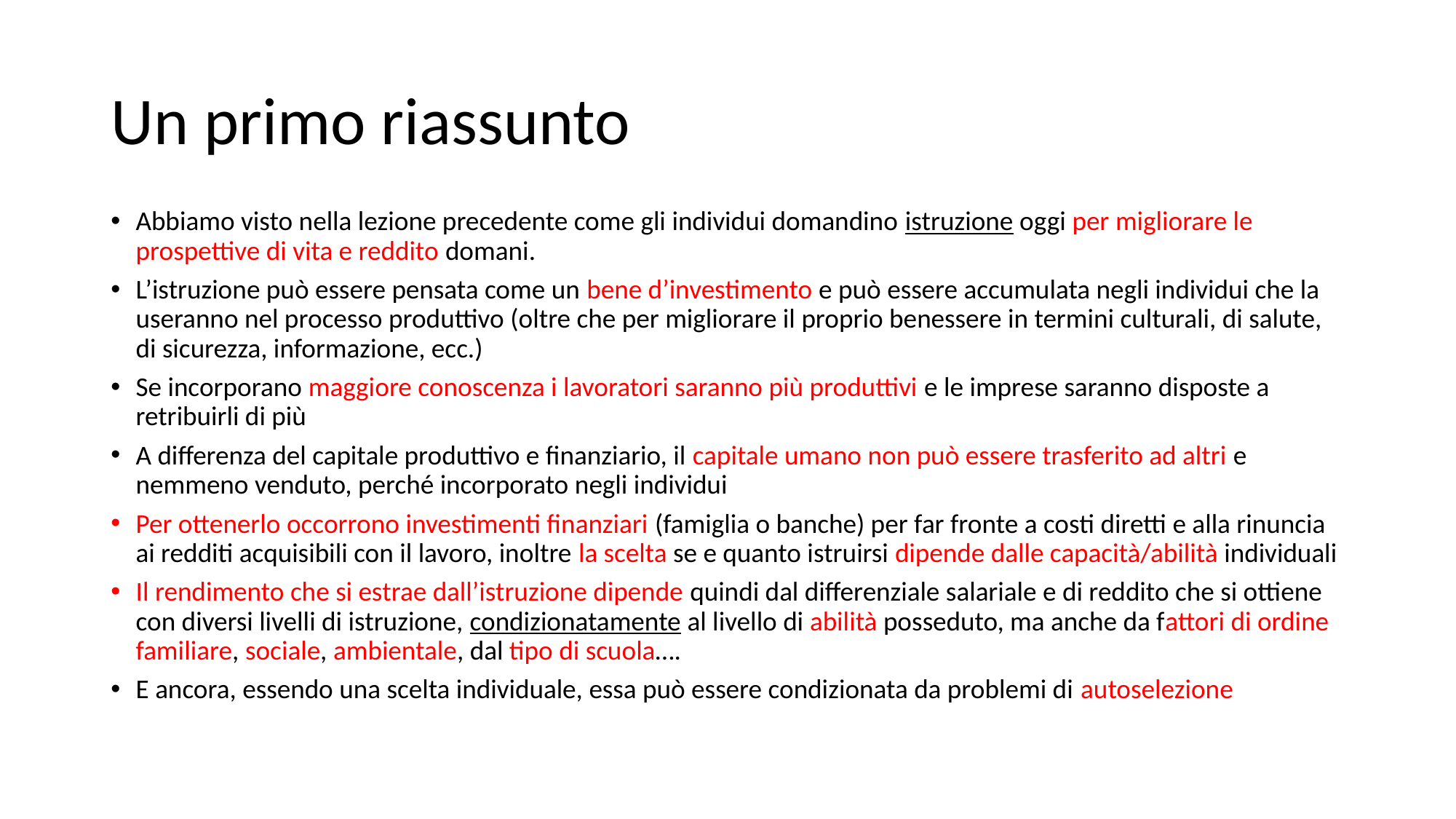

# Un primo riassunto
Abbiamo visto nella lezione precedente come gli individui domandino istruzione oggi per migliorare le prospettive di vita e reddito domani.
L’istruzione può essere pensata come un bene d’investimento e può essere accumulata negli individui che la useranno nel processo produttivo (oltre che per migliorare il proprio benessere in termini culturali, di salute, di sicurezza, informazione, ecc.)
Se incorporano maggiore conoscenza i lavoratori saranno più produttivi e le imprese saranno disposte a retribuirli di più
A differenza del capitale produttivo e finanziario, il capitale umano non può essere trasferito ad altri e nemmeno venduto, perché incorporato negli individui
Per ottenerlo occorrono investimenti finanziari (famiglia o banche) per far fronte a costi diretti e alla rinuncia ai redditi acquisibili con il lavoro, inoltre la scelta se e quanto istruirsi dipende dalle capacità/abilità individuali
Il rendimento che si estrae dall’istruzione dipende quindi dal differenziale salariale e di reddito che si ottiene con diversi livelli di istruzione, condizionatamente al livello di abilità posseduto, ma anche da fattori di ordine familiare, sociale, ambientale, dal tipo di scuola….
E ancora, essendo una scelta individuale, essa può essere condizionata da problemi di autoselezione